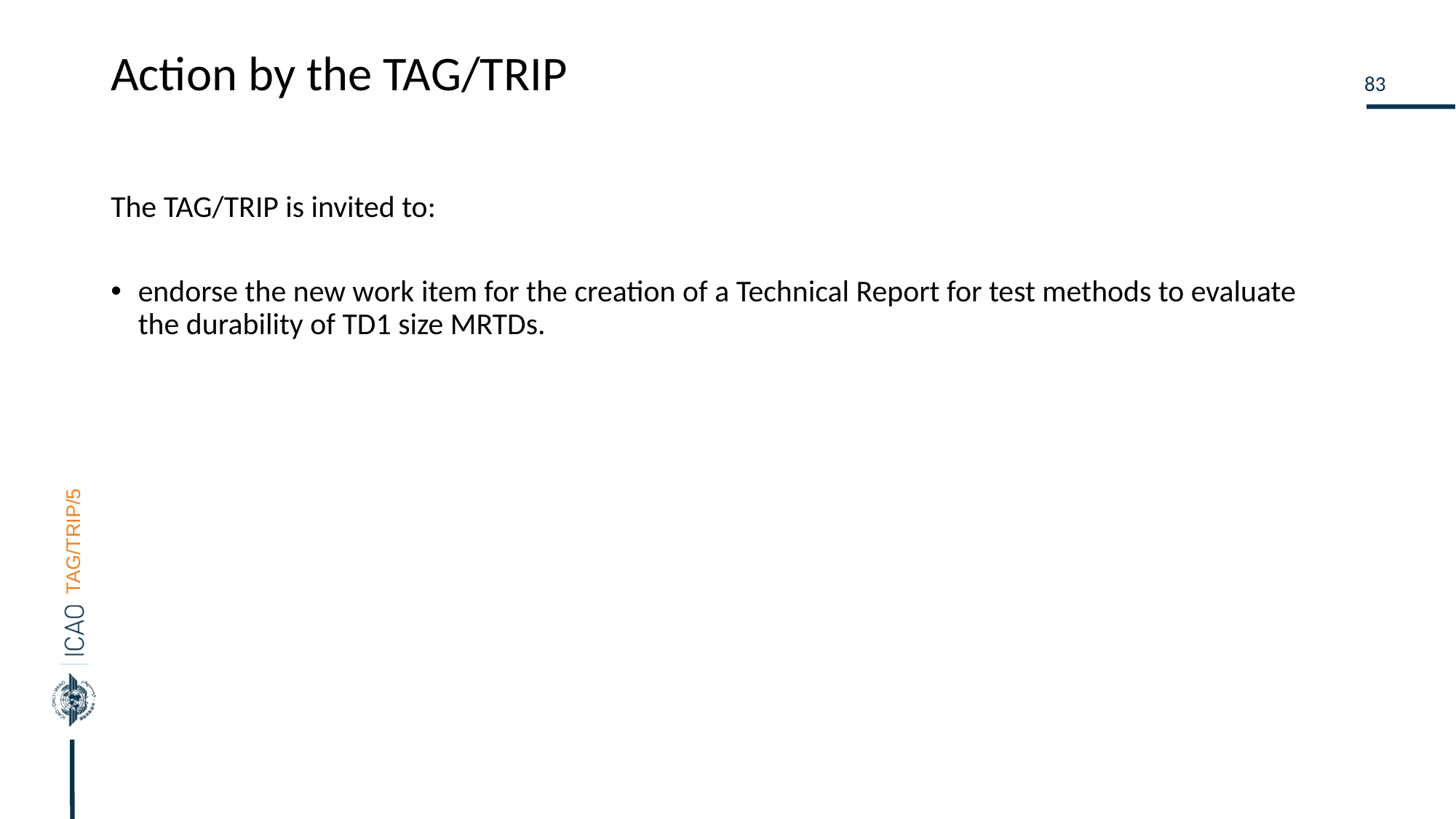

# Action by the TAG/TRIP

The TAG/TRIP is invited to:

endorse the new work item for the creation of a Technical Report for test methods to evaluate the durability of TD1 size MRTDs.